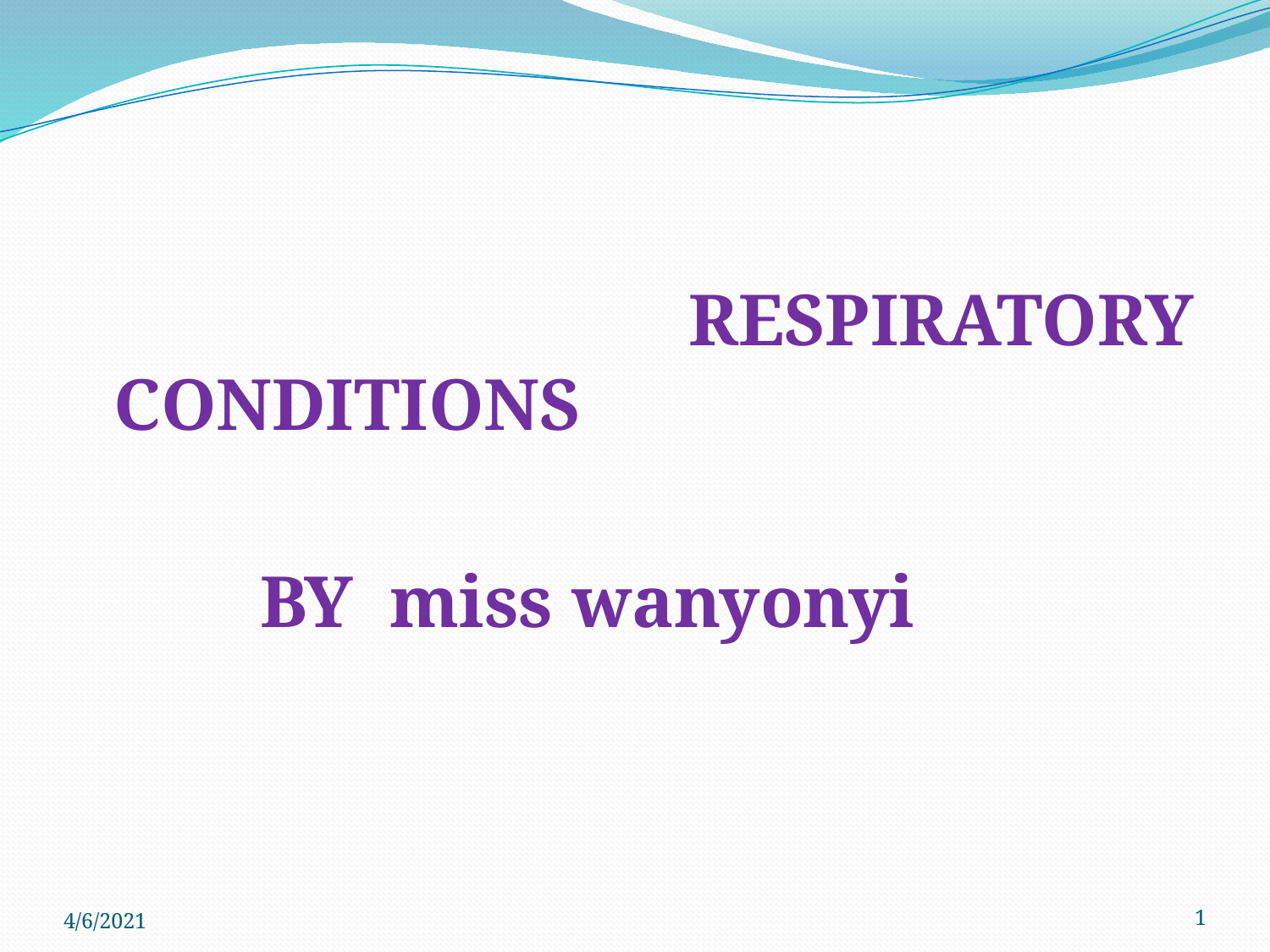

#
           RESPIRATORY CONDITIONS

          BY  miss wanyonyi
4/6/2021
1